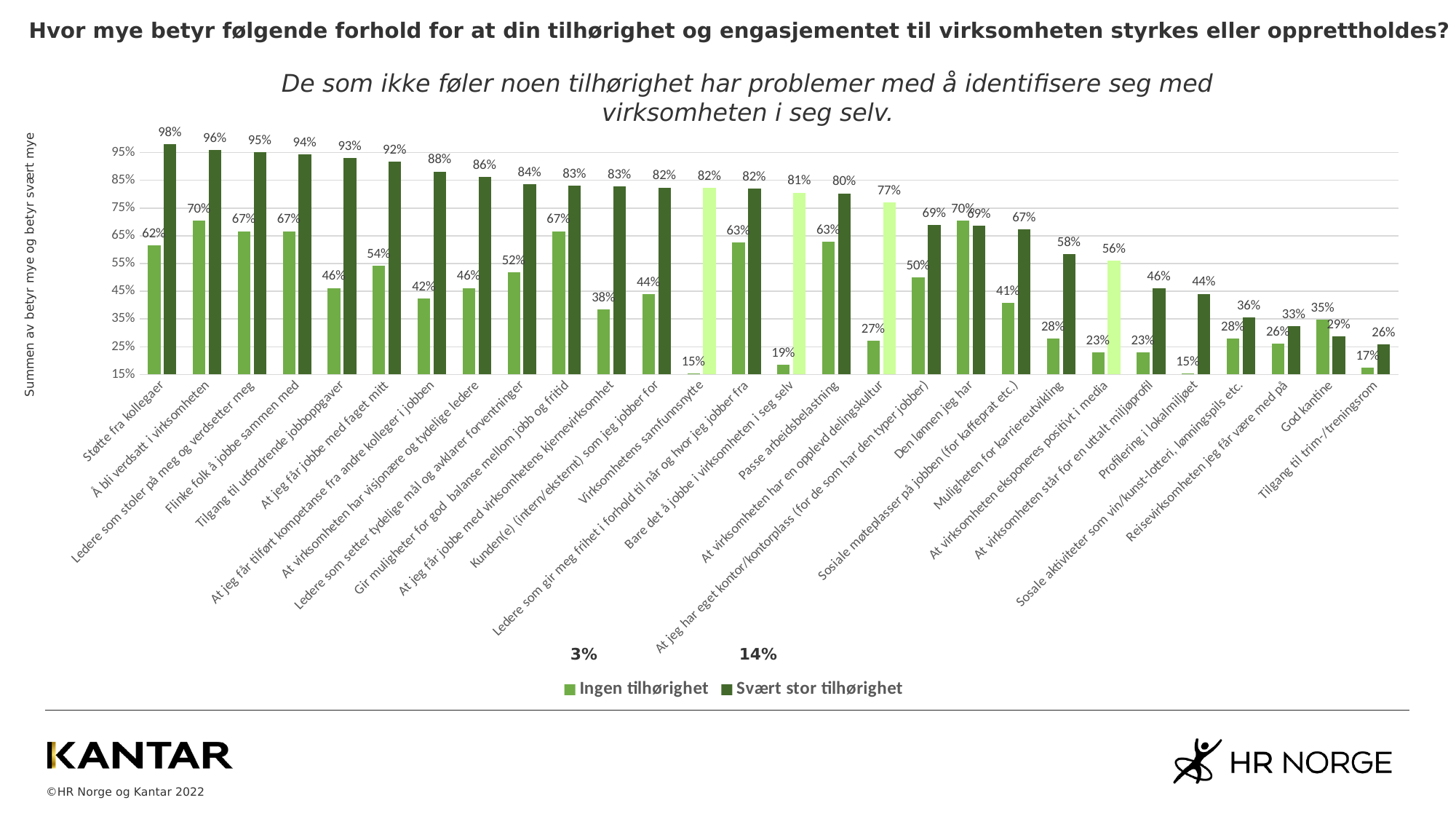

Hvor mye betyr følgende forhold for at din tilhørighet og engasjementet til virksomheten styrkes eller opprettholdes?
De som ikke føler noen tilhørighet har problemer med å identifisere seg med virksomheten i seg selv.

[unsupported chart]

Summen av betyr mye og betyr svært mye
3%
14%